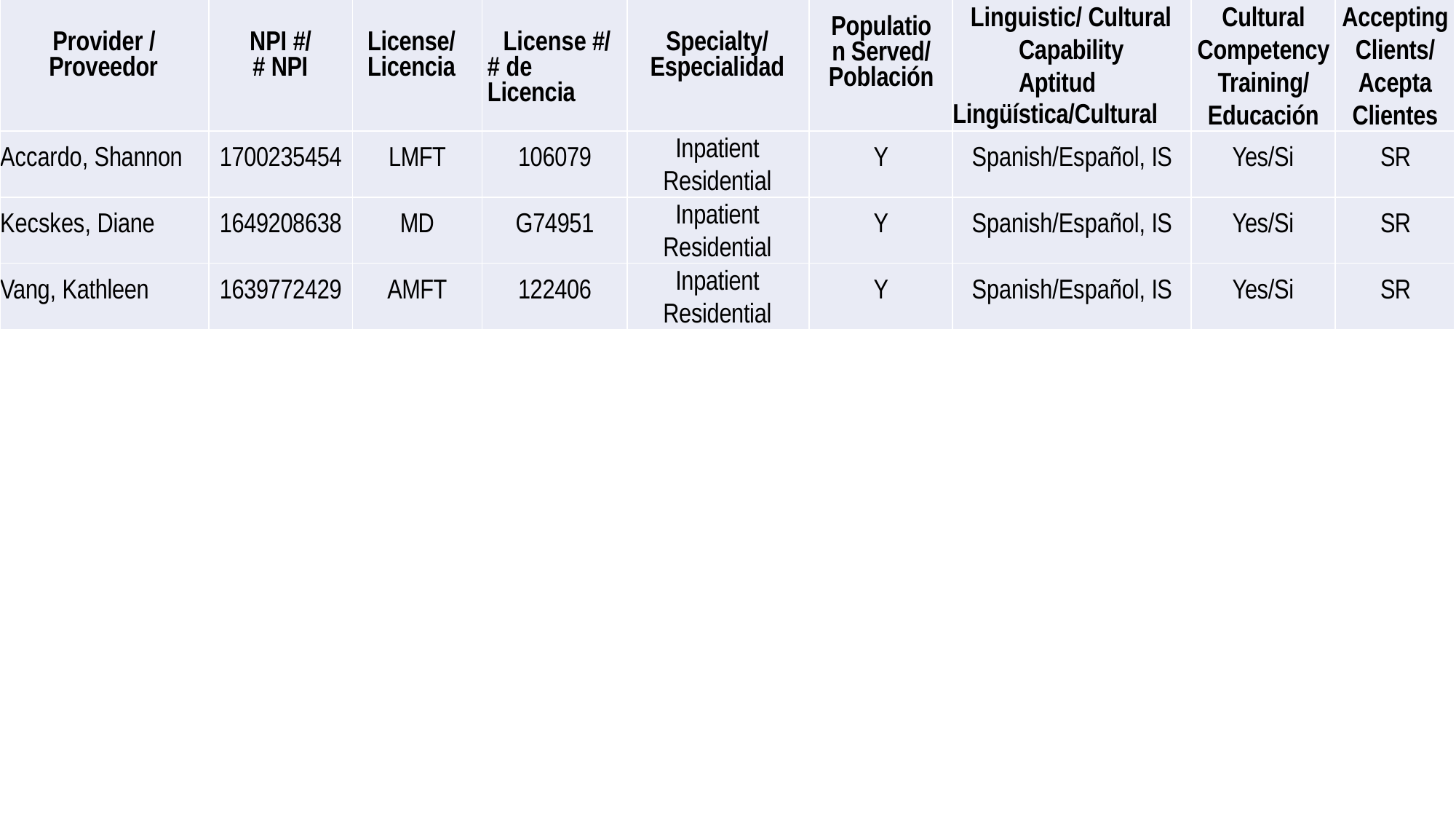

| Provider / Proveedor | NPI #/ # NPI | License/ Licencia | License #/ # de Licencia | Specialty/ Especialidad | Population Served/ Población | Linguistic/ Cultural Capability Aptitud Lingüística/Cultural | Cultural Competency Training/ Educación | Accepting Clients/ Acepta Clientes |
| --- | --- | --- | --- | --- | --- | --- | --- | --- |
| Accardo, Shannon | 1700235454 | LMFT | 106079 | Inpatient Residential | Y | Spanish/Español, IS | Yes/Si | SR |
| Kecskes, Diane | 1649208638 | MD | G74951 | Inpatient Residential | Y | Spanish/Español, IS | Yes/Si | SR |
| Vang, Kathleen | 1639772429 | AMFT | 122406 | Inpatient Residential | Y | Spanish/Español, IS | Yes/Si | SR |